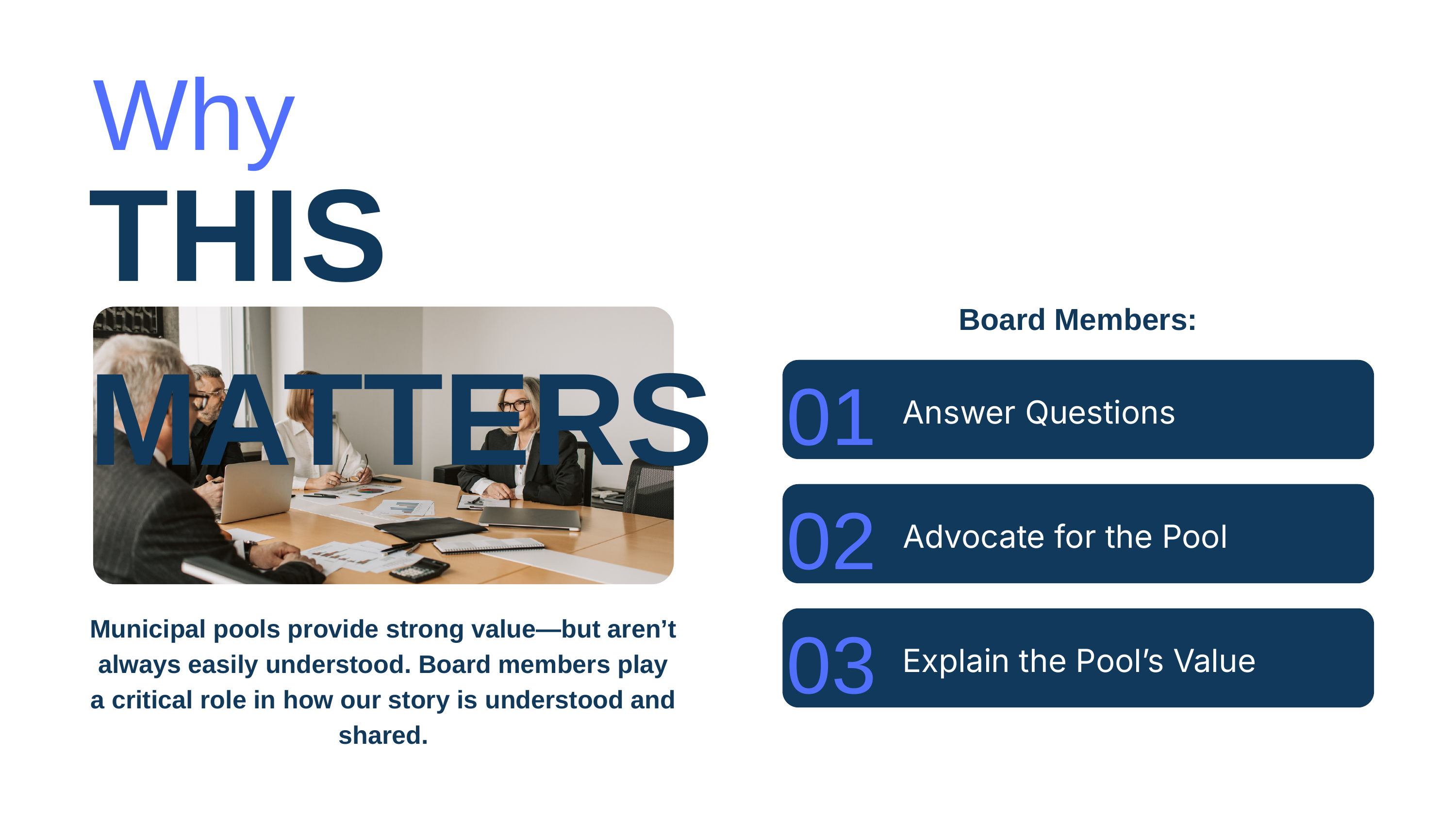

Why
THIS MATTERS
Board Members:

01

Answer Questions
02

Advocate for the Pool
03
Municipal pools provide strong value—but aren’t always easily understood. Board members play a critical role in how our story is understood and shared.

Explain the Pool’s Value